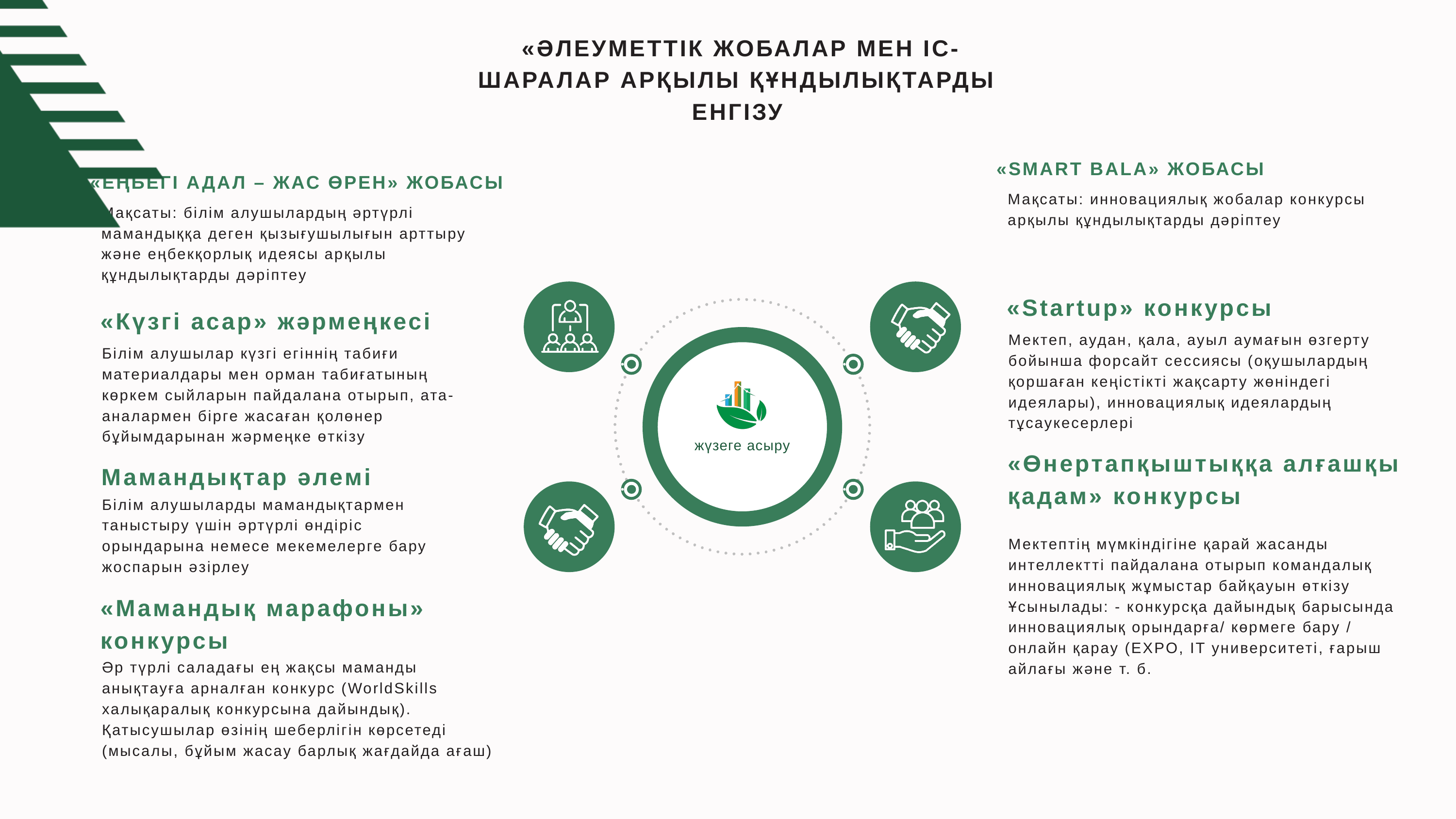

«ӘЛЕУМЕТТІК ЖОБАЛАР МЕН ІС-ШАРАЛАР АРҚЫЛЫ ҚҰНДЫЛЫҚТАРДЫ ЕНГІЗУ
«SMART BALA» ЖОБАСЫ
«ЕҢБЕГІ АДАЛ – ЖАС ӨРЕН» ЖОБАСЫ
Мақсаты: инновациялық жобалар конкурсы арқылы құндылықтарды дәріптеу
Мақсаты: білім алушылардың әртүрлі мамандыққа деген қызығушылығын арттыру және еңбекқорлық идеясы арқылы құндылықтарды дәріптеу

«Startup» конкурсы

«Күзгі асар» жәрмеңкесі
Мектеп, аудан, қала, ауыл аумағын өзгерту бойынша форсайт сессиясы (оқушылардың қоршаған кеңістікті жақсарту жөніндегі идеялары), инновациялық идеялардың тұсаукесерлері

Білім алушылар күзгі егіннің табиғи материалдары мен орман табиғатының көркем сыйларын пайдалана отырып, ата-аналармен бірге жасаған қолөнер бұйымдарынан жәрмеңке өткізу

жүзеге асыру
«Өнертапқыштыққа алғашқы қадам» конкурсы
Мамандықтар әлемі

Білім алушыларды мамандықтармен таныстыру үшін әртүрлі өндіріс орындарына немесе мекемелерге бару жоспарын әзірлеу

Мектептің мүмкіндігіне қарай жасанды интеллектті пайдалана отырып командалық инновациялық жұмыстар байқауын өткізу Ұсынылады: - конкурсқа дайындық барысында инновациялық орындарға/ көрмеге бару / онлайн қарау (EXPO, IT университеті, ғарыш айлағы және т. б.
«Мамандық марафоны» конкурсы
Әр түрлі саладағы ең жақсы маманды анықтауға арналған конкурс (WorldSkills халықаралық конкурсына дайындық). Қатысушылар өзінің шеберлігін көрсетеді (мысалы, бұйым жасау барлық жағдайда ағаш)